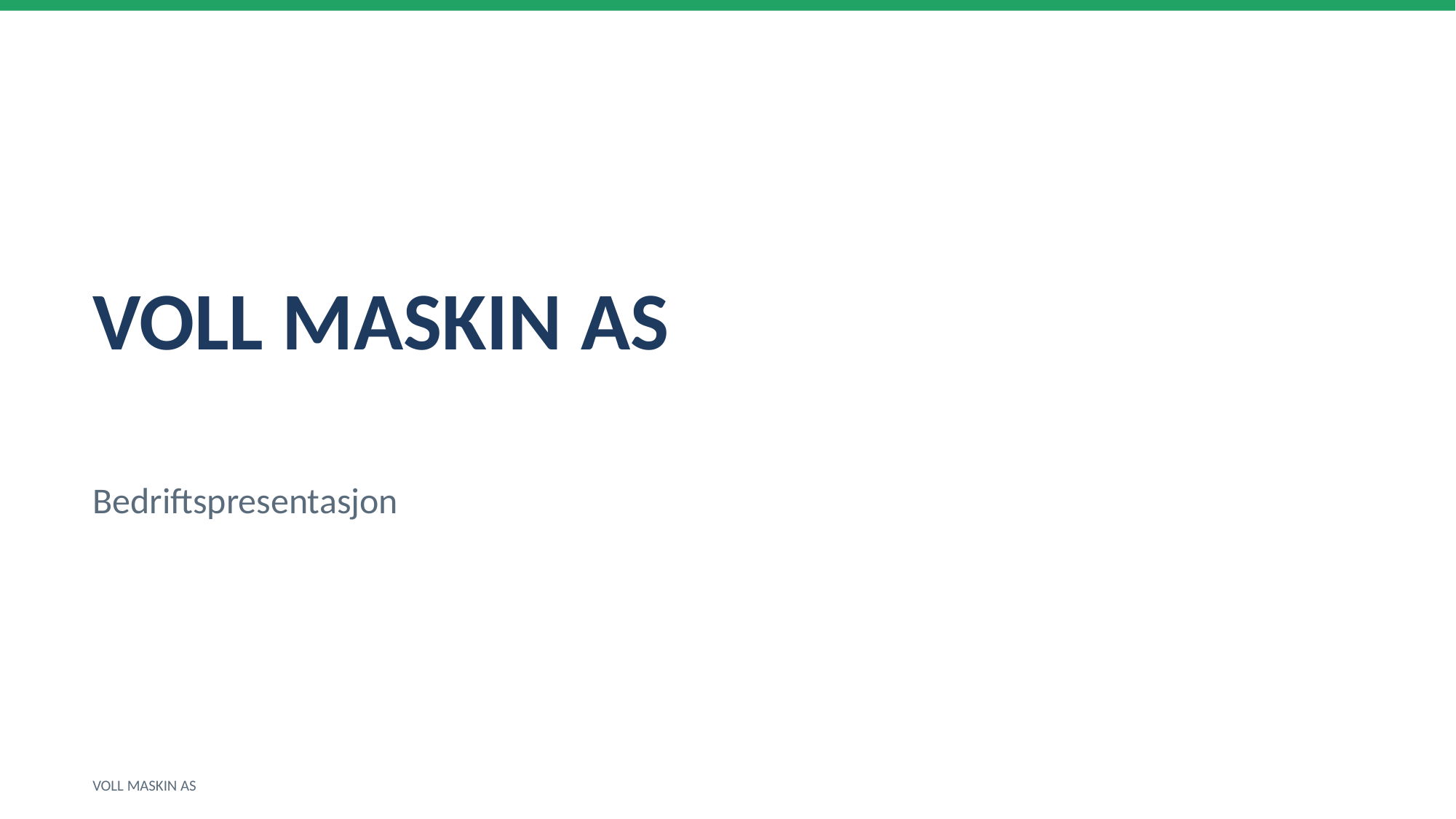

VOLL MASKIN AS
Bedriftspresentasjon
VOLL MASKIN AS